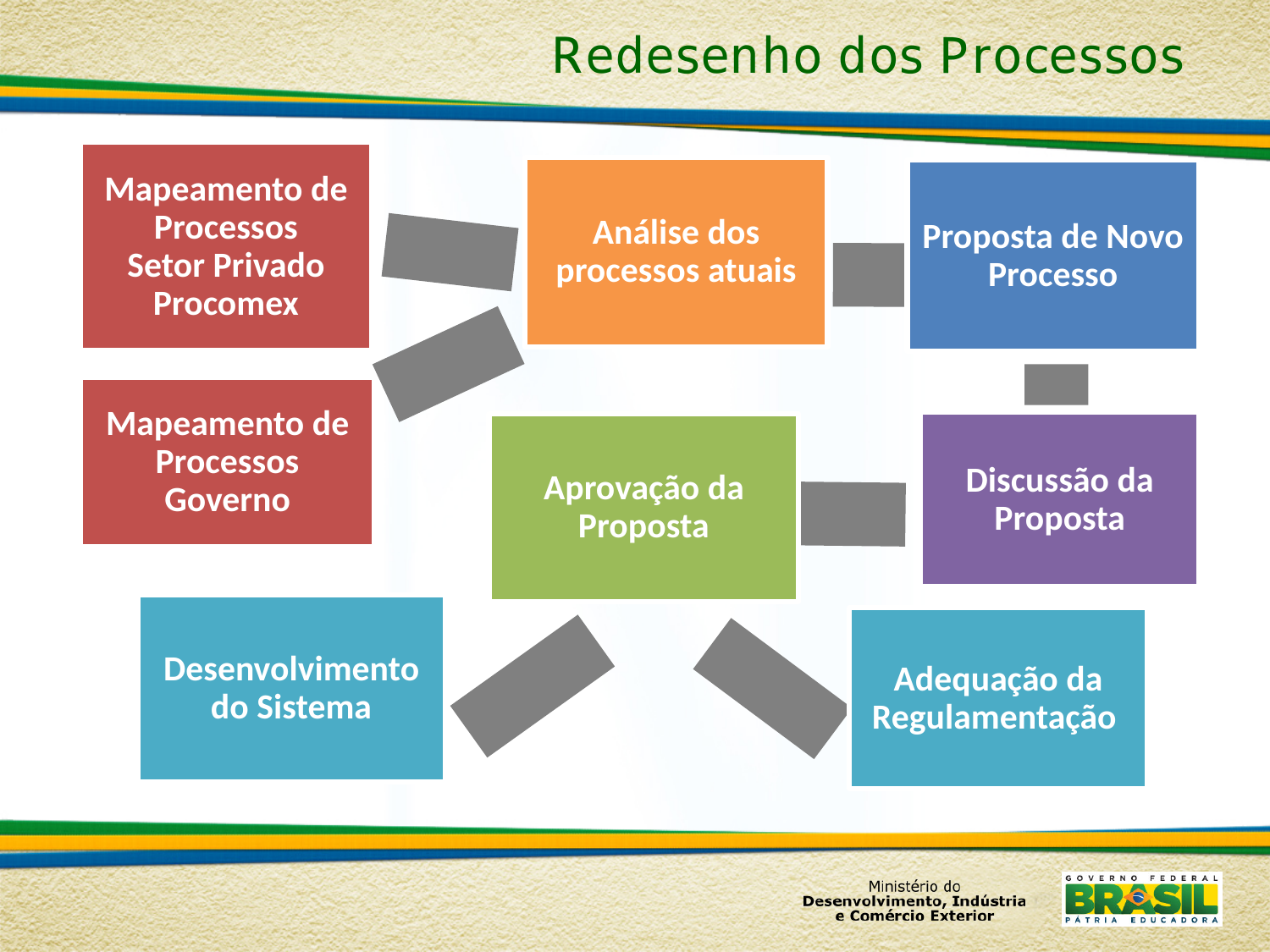

Redesenho dos Processos
Mapeamento de Processos
Setor Privado
Procomex
Análise dos processos atuais
Proposta de Novo Processo

Mapeamento de Processos
Governo
Discussão da Proposta
Aprovação da Proposta

Desenvolvimento do Sistema
Adequação da Regulamentação